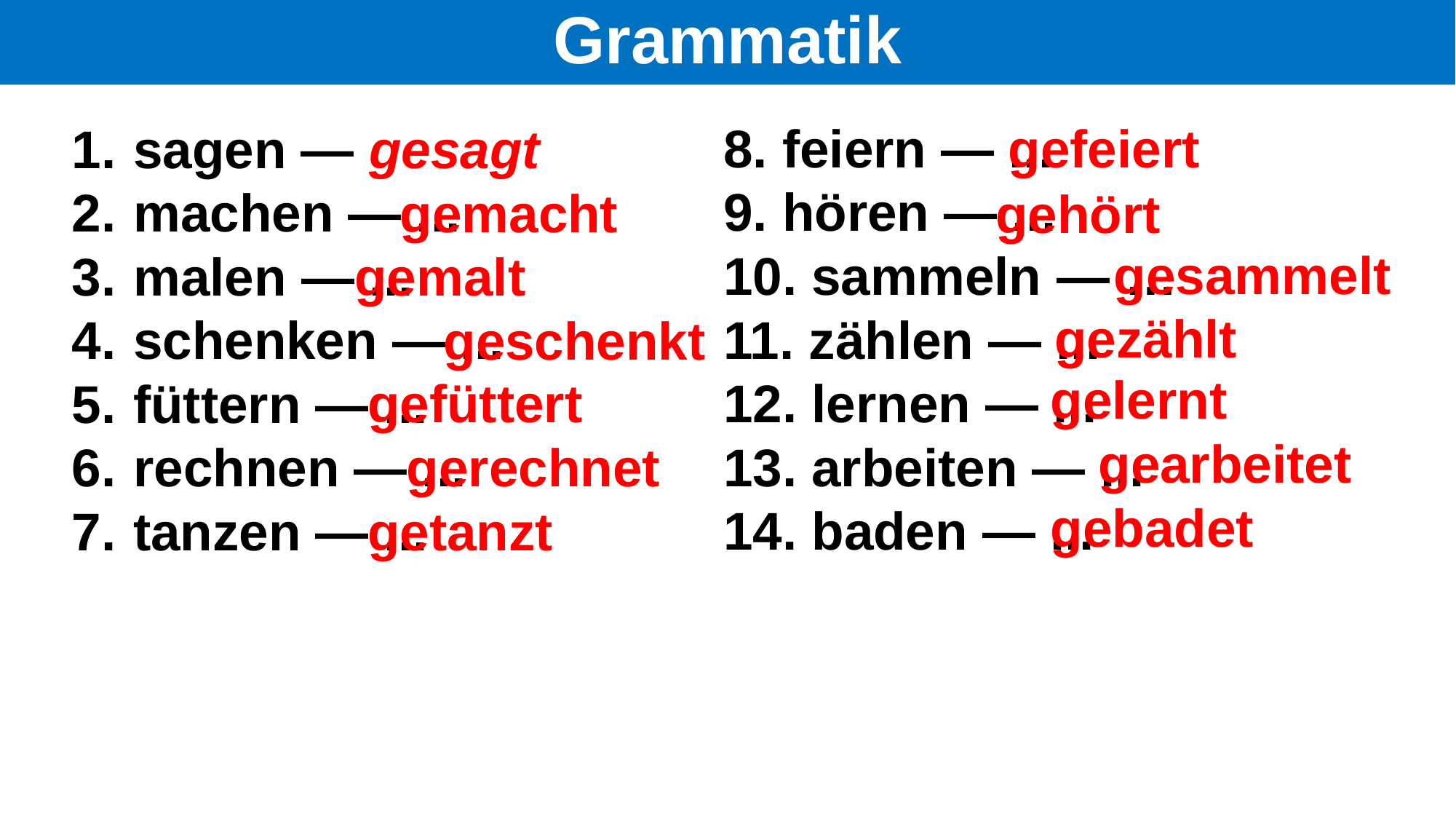

# Grammatik
8. feiern — ...
9. hören — ...
10. sammeln — …
11. zählen — ...
12. lernen — ...
13. arbeiten — ...
14. baden — ...

gefeiert
sagen — gesagt
machen — ...
malen — ...
schenken — ...
füttern — ...
rechnen — ...
tanzen — ...
gemacht
gehört
gesammelt
gemalt
gezählt
geschenkt
gelernt
gefüttert
gearbeitet
gerechnet
gebadet
getanzt